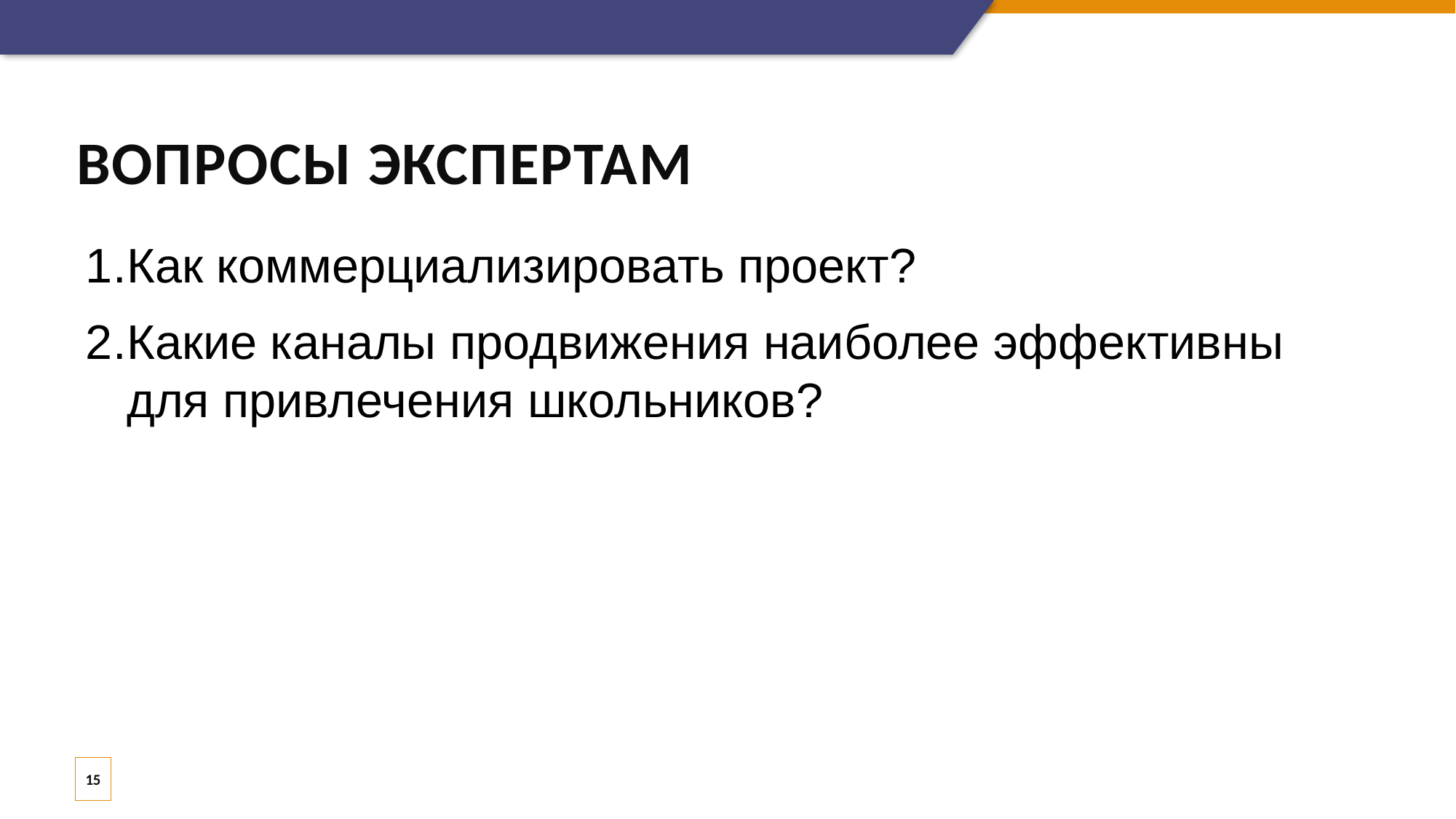

# Вопросы экспертам
Как коммерциализировать проект?
Какие каналы продвижения наиболее эффективны для привлечения школьников?
15